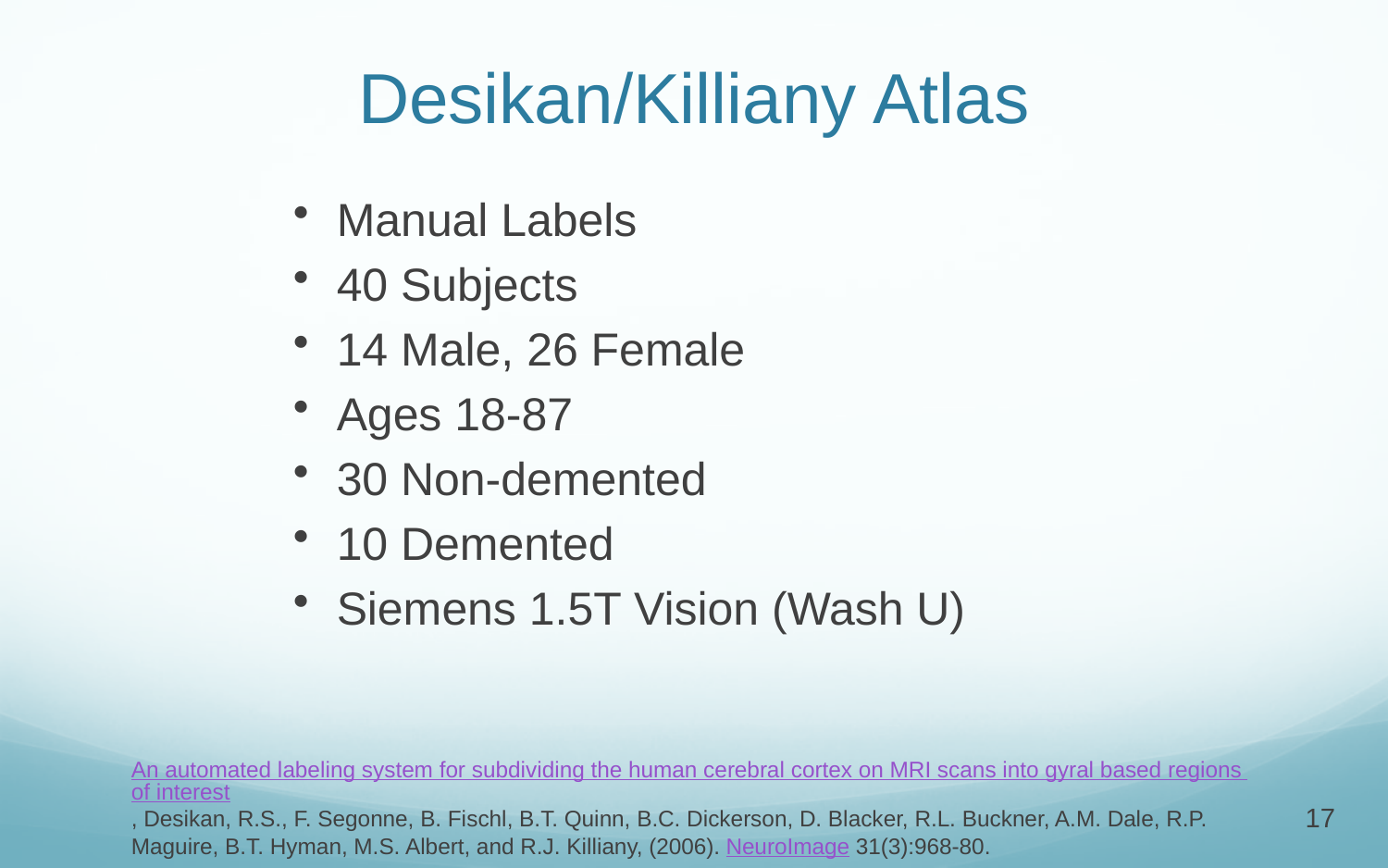

# Desikan/Killiany Atlas
Manual Labels
40 Subjects
14 Male, 26 Female
Ages 18-87
30 Non-demented
10 Demented
Siemens 1.5T Vision (Wash U)
An automated labeling system for subdividing the human cerebral cortex on MRI scans into gyral based regions of interest, Desikan, R.S., F. Segonne, B. Fischl, B.T. Quinn, B.C. Dickerson, D. Blacker, R.L. Buckner, A.M. Dale, R.P. Maguire, B.T. Hyman, M.S. Albert, and R.J. Killiany, (2006). NeuroImage 31(3):968-80.
17